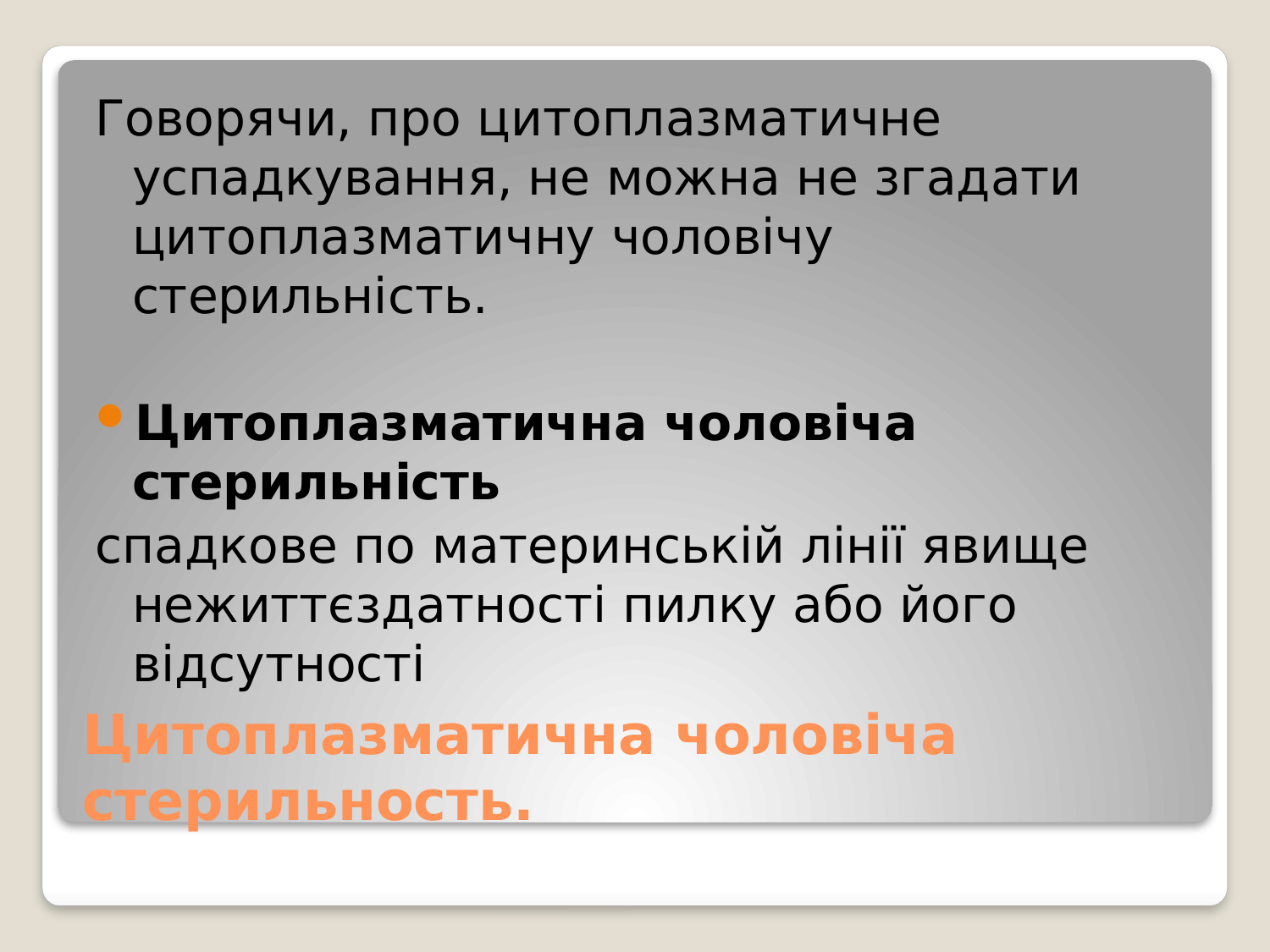

Говорячи, про цитоплазматичне успадкування, не можна не згадати цитоплазматичну чоловічу стерильність.

Цитоплазматична чоловіча стерильність
спадкове по материнській лінії явище нежиттєздатності пилку або його відсутності

# Цитоплазматична чоловіча стерильность.